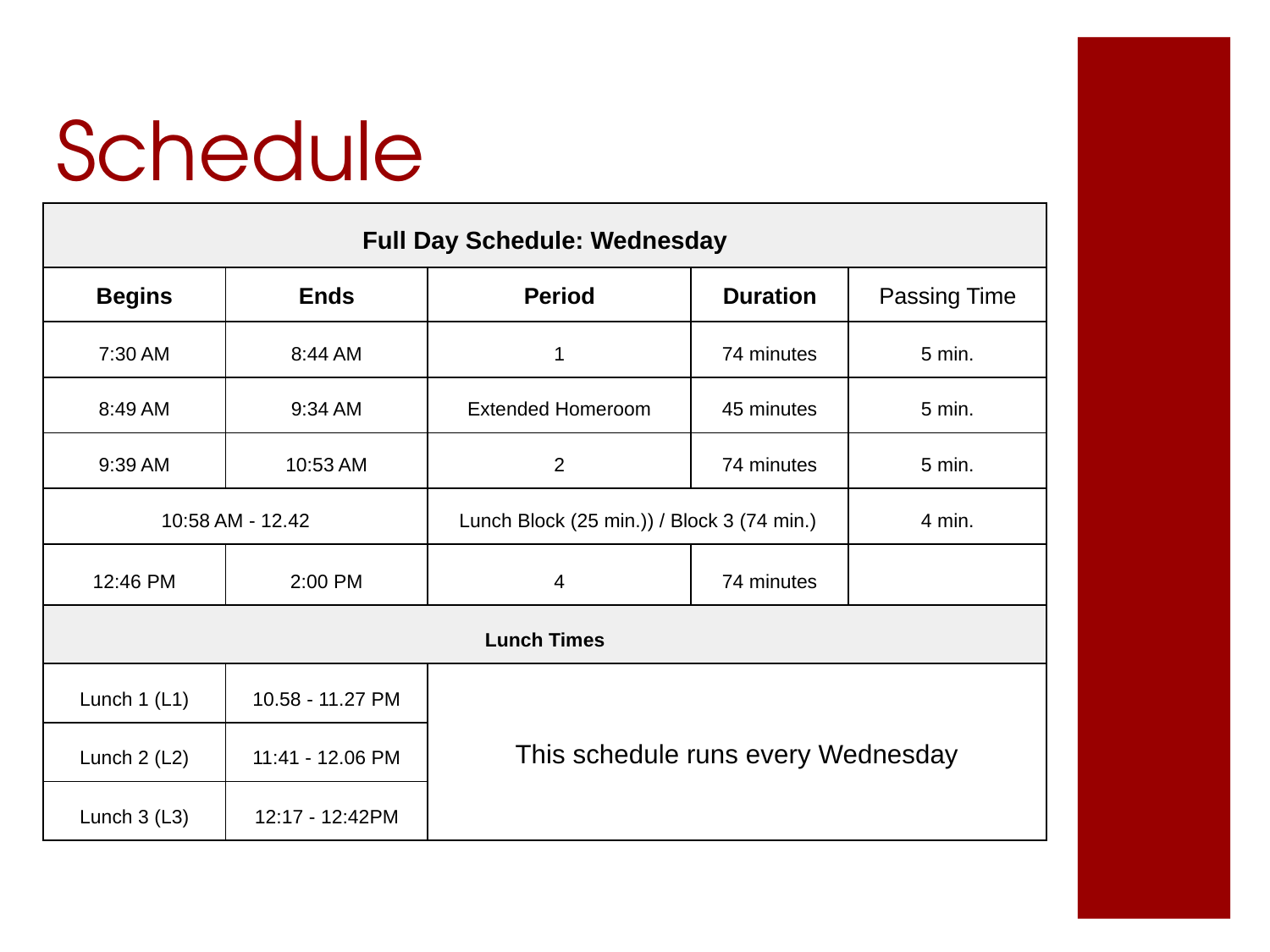

# Schedule
| Full Day Schedule: Wednesday |  |  |  |  |
| --- | --- | --- | --- | --- |
| Begins | Ends | Period | Duration | Passing Time |
| 7:30 AM | 8:44 AM | 1 | 74 minutes | 5 min. |
| 8:49 AM | 9:34 AM | Extended Homeroom | 45 minutes | 5 min. |
| 9:39 AM | 10:53 AM | 2 | 74 minutes | 5 min. |
| 10:58 AM - 12.42 |  | Lunch Block (25 min.)) / Block 3 (74 min.) |  | 4 min. |
| 12:46 PM | 2:00 PM | 4 | 74 minutes |  |
| Lunch Times |  |  |  |  |
| Lunch 1 (L1) | 10.58 - 11.27 PM | This schedule runs every Wednesday |  |  |
| Lunch 2 (L2) | 11:41 - 12.06 PM |  |  |  |
| Lunch 3 (L3) | 12:17 - 12:42PM |  |  |  |